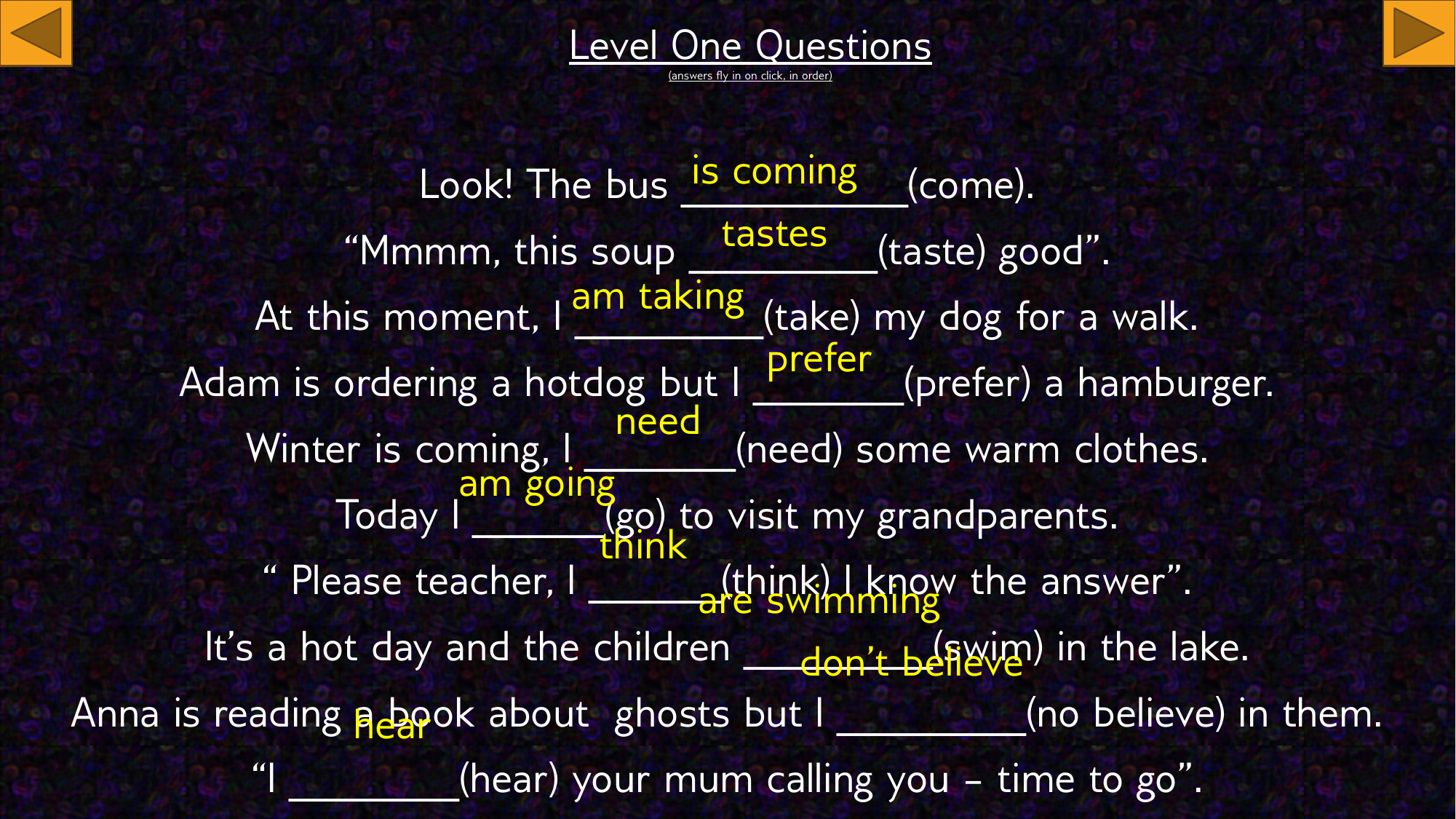

Level One Questions
(answers fly in on click, in order)
is coming
Look! The bus ____________(come).
“Mmmm, this soup __________(taste) good”.
At this moment, I __________(take) my dog for a walk.
Adam is ordering a hotdog but I ________(prefer) a hamburger.
Winter is coming, I ________(need) some warm clothes.
Today I _______(go) to visit my grandparents.
“ Please teacher, I _______(think) I know the answer”.
It’s a hot day and the children __________(swim) in the lake.
Anna is reading a book about  ghosts but I __________(no believe) in them.
“I _________(hear) your mum calling you – time to go”.

tastes
am taking
prefer
need
am going
think
are swimming
don’t believe
hear